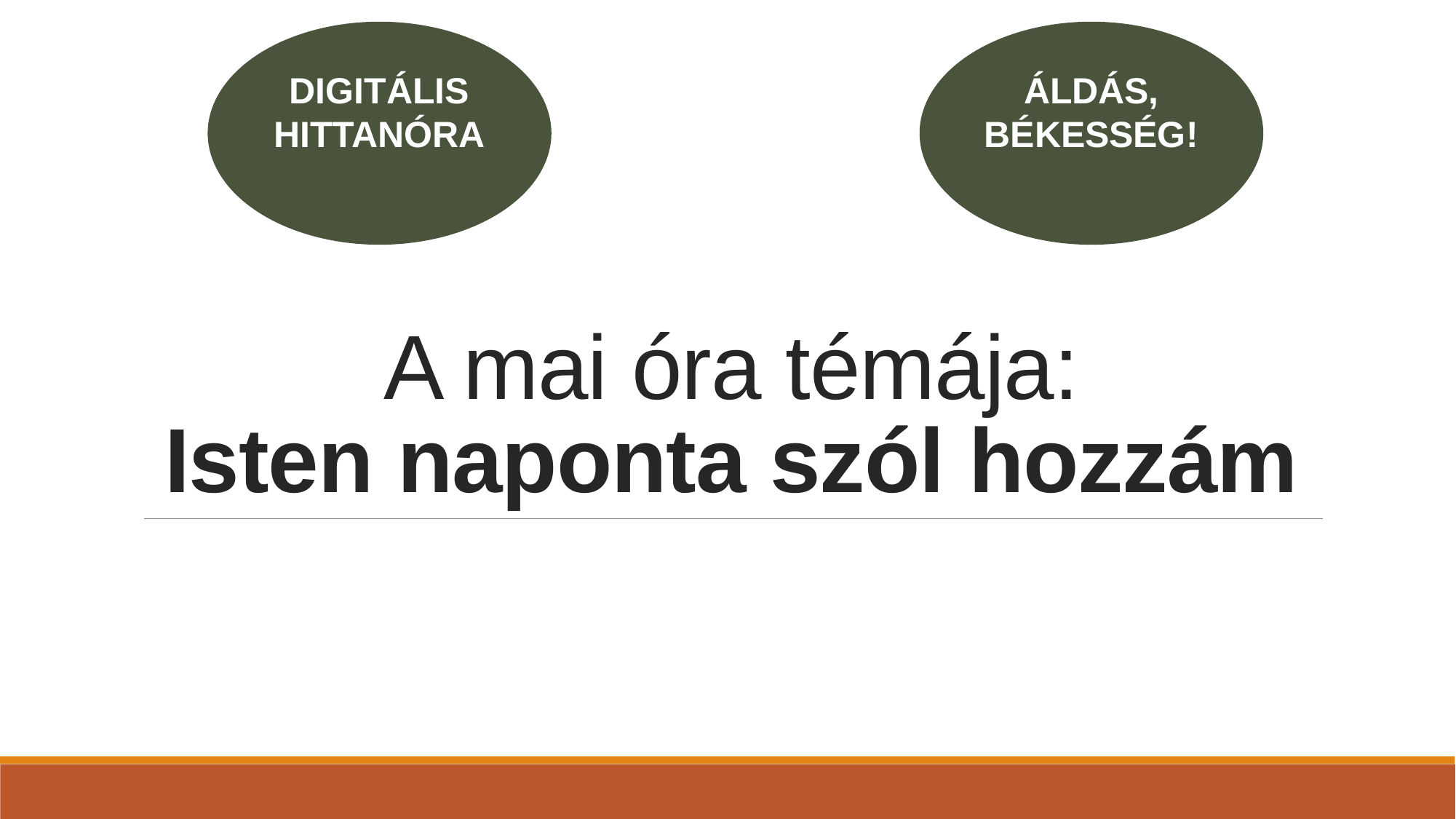

DIGITÁLIS HITTANÓRA

ÁLDÁS, BÉKESSÉG!

# A mai óra témája: Isten naponta szól hozzám